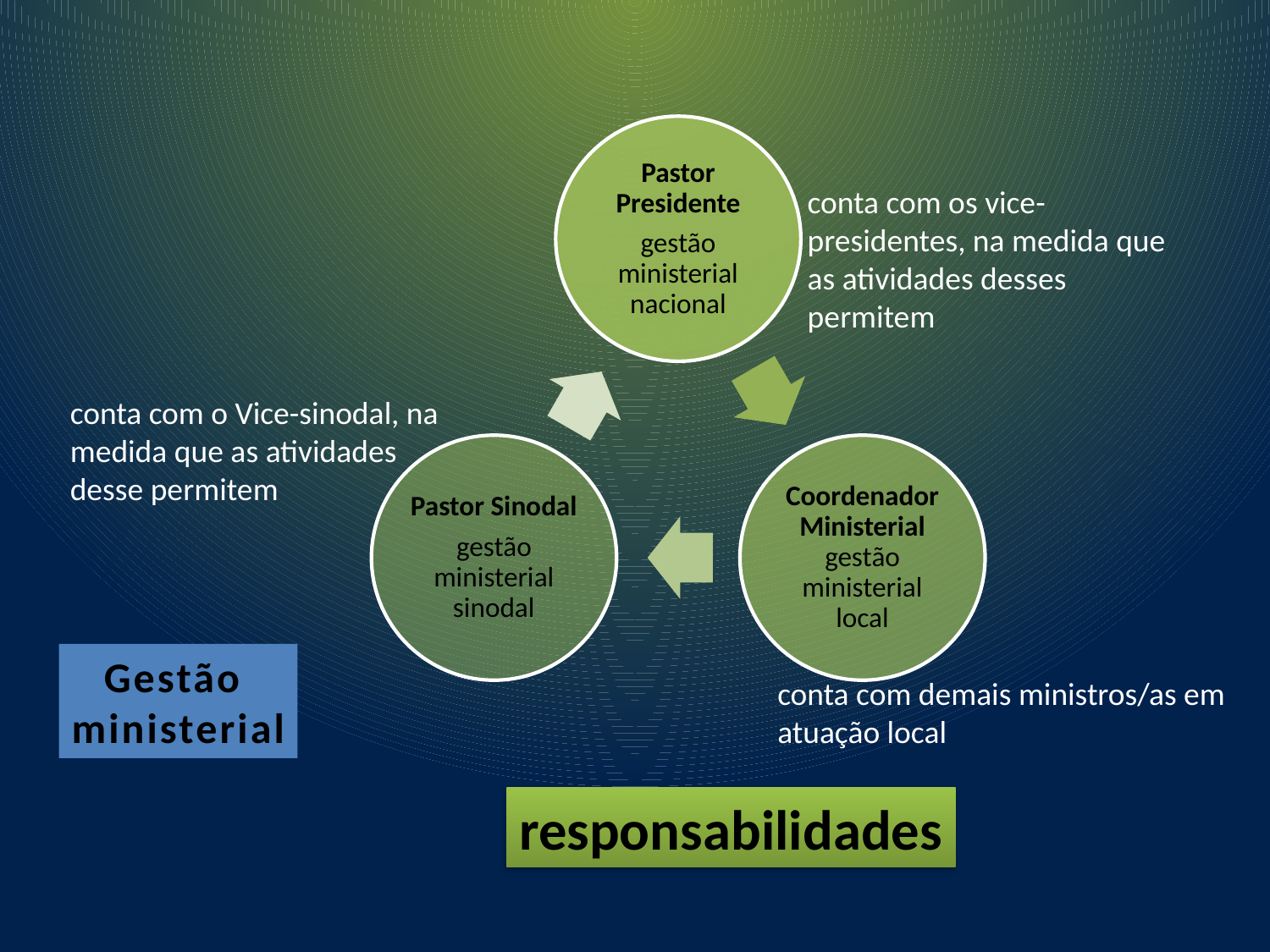

Pastor Presidente
gestão ministerial nacional

Coordenador Ministerial gestão ministerial local

Pastor Sinodal
gestão ministerial sinodal

conta com os vice-presidentes, na medida que as atividades desses permitem
conta com o Vice-sinodal, na medida que as atividades desse permitem
Gestão
ministerial
conta com demais ministros/as em atuação local
responsabilidades